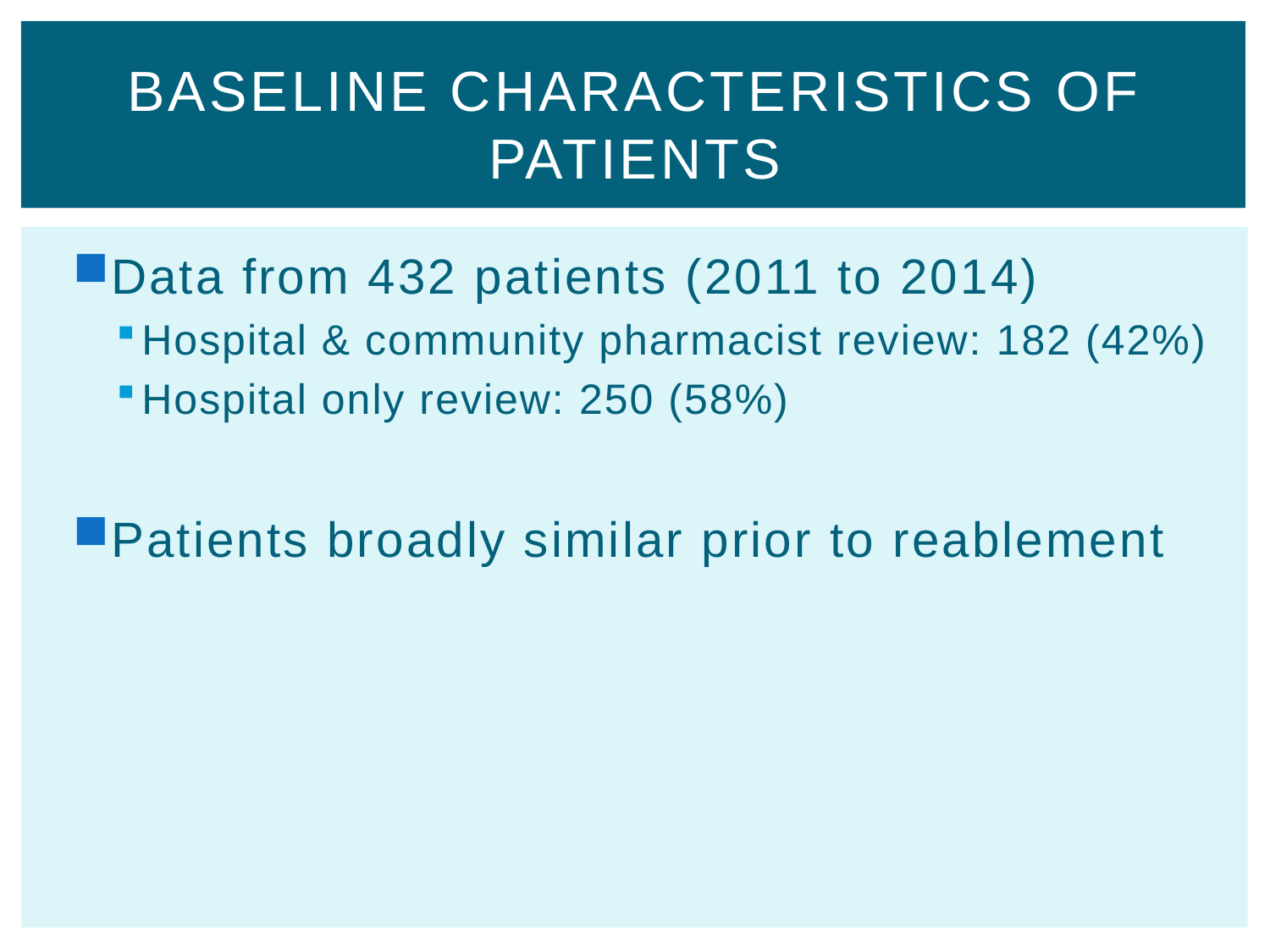

# Baseline characteristics of patients
Data from 432 patients (2011 to 2014)
Hospital & community pharmacist review: 182 (42%)
Hospital only review: 250 (58%)

Patients broadly similar prior to reablement